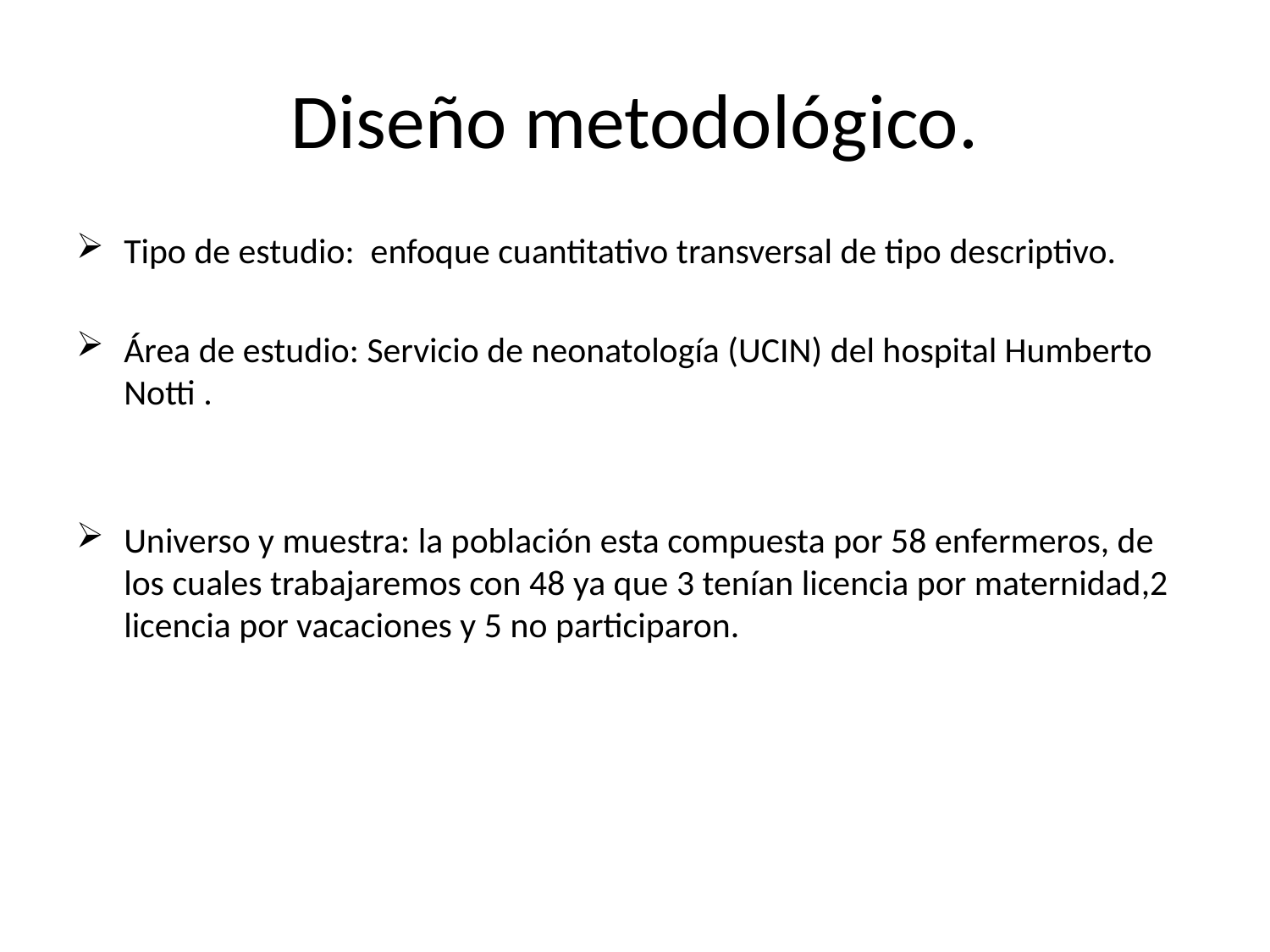

# Diseño metodológico.
Tipo de estudio:  enfoque cuantitativo transversal de tipo descriptivo.

Área de estudio: Servicio de neonatología (UCIN) del hospital Humberto Notti .

Universo y muestra: la población esta compuesta por 58 enfermeros, de los cuales trabajaremos con 48 ya que 3 tenían licencia por maternidad,2 licencia por vacaciones y 5 no participaron.